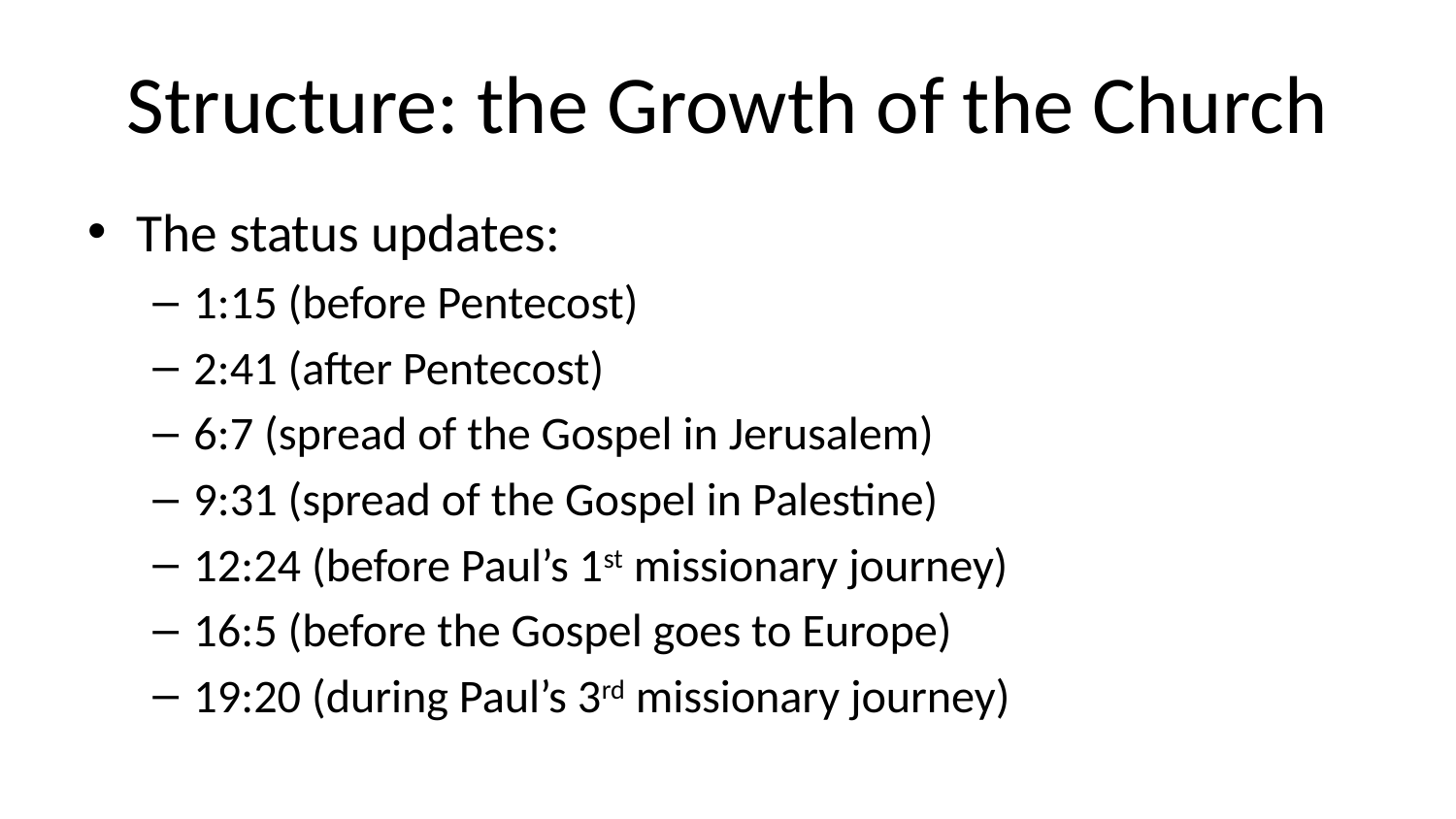

# Structure: the Growth of the Church
The status updates:
1:15 (before Pentecost)
2:41 (after Pentecost)
6:7 (spread of the Gospel in Jerusalem)
9:31 (spread of the Gospel in Palestine)
12:24 (before Paul’s 1st missionary journey)
16:5 (before the Gospel goes to Europe)
19:20 (during Paul’s 3rd missionary journey)